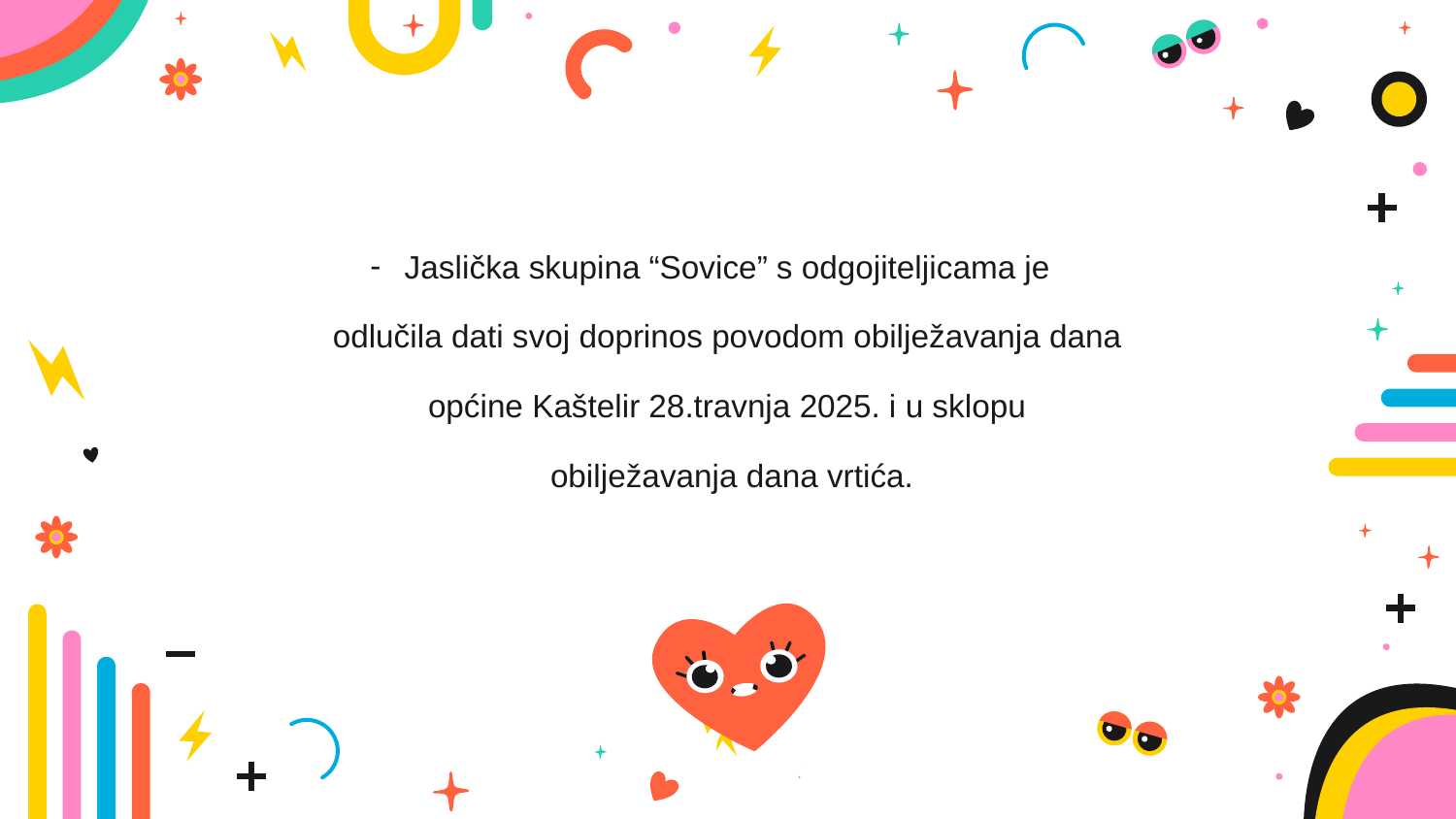

# Jaslička skupina “Sovice” s odgojiteljicama je odlučila dati svoj doprinos povodom obilježavanja dana općine Kaštelir 28.travnja 2025. i u sklopu obilježavanja dana vrtića.